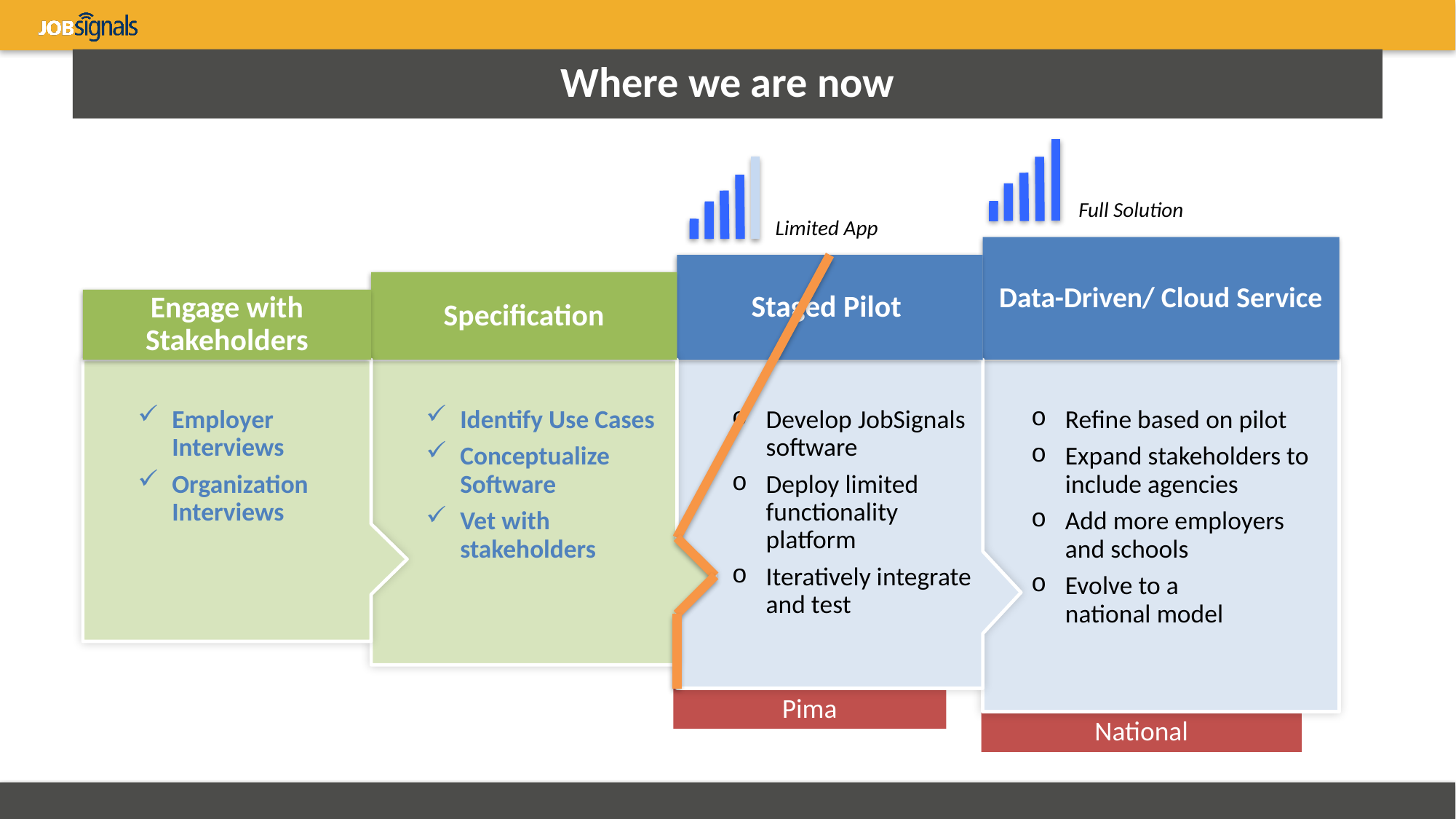

# Where we are now
Full Solution
Limited App
Data-Driven/ Cloud Service
Staged Pilot
Specification
Engage with Stakeholders

Employer Interviews
Organization Interviews

Identify Use Cases
Conceptualize Software
Vet with stakeholders

Develop JobSignals software
Deploy limited functionality platform
Iteratively integrate and test

Refine based on pilot
Expand stakeholders to include agencies
Add more employers
and schools
Evolve to a
national model

Pima
National